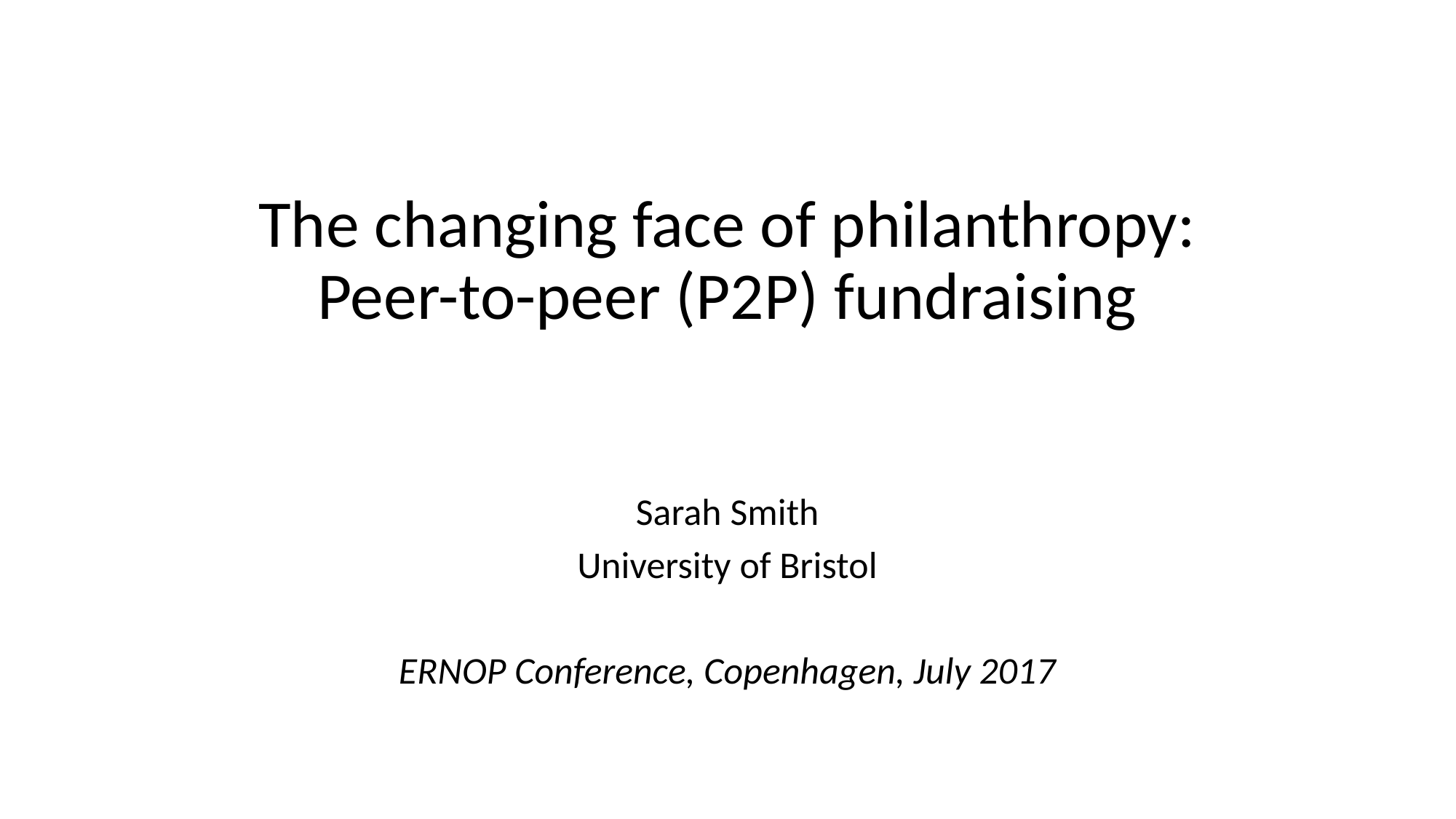

# The changing face of philanthropy: Peer-to-peer (P2P) fundraising

Sarah Smith
University of Bristol

ERNOP Conference, Copenhagen, July 2017